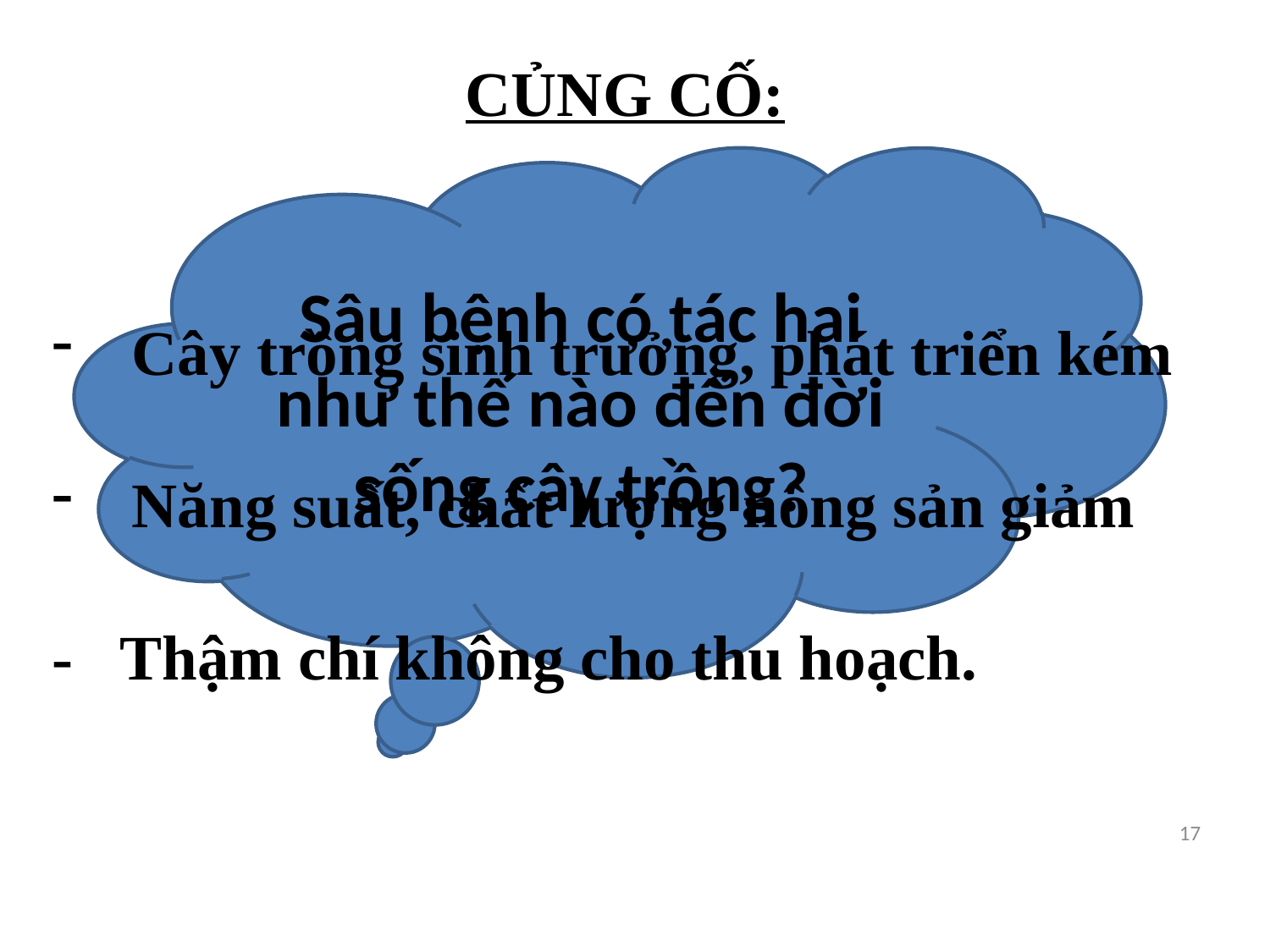

# CỦNG CỐ:
Sâu bệnh có tác hại như thế nào đến đời sống cây trồng?
Cây trồng sinh trưởng, phát triển kém

Năng suất, chất lượng nông sản giảm

-   Thậm chí không cho thu hoạch.
17